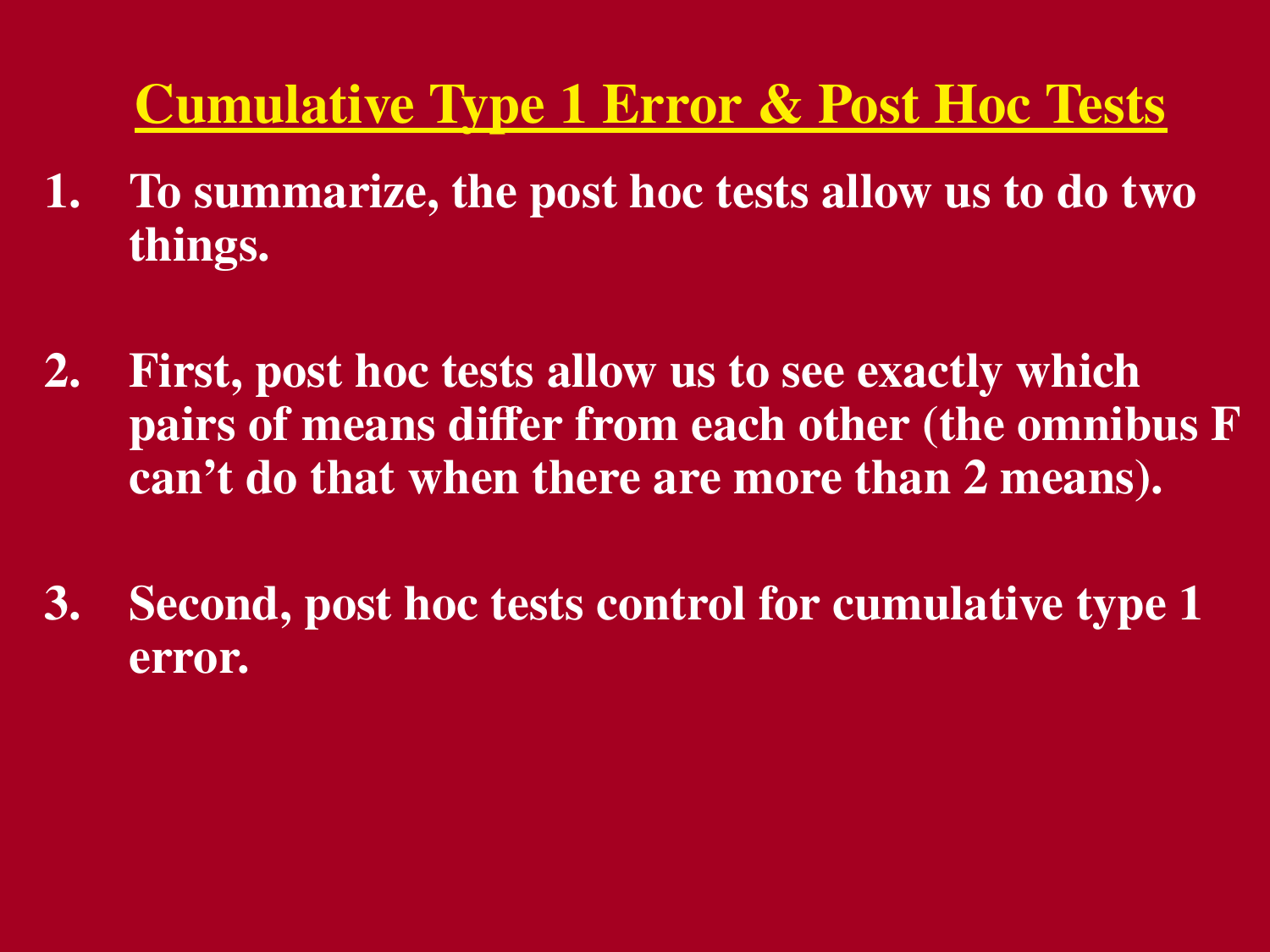

# Cumulative Type 1 Error & Post Hoc Tests
To summarize, the post hoc tests allow us to do two things.

First, post hoc tests allow us to see exactly which pairs of means differ from each other (the omnibus F can’t do that when there are more than 2 means).

Second, post hoc tests control for cumulative type 1 error.